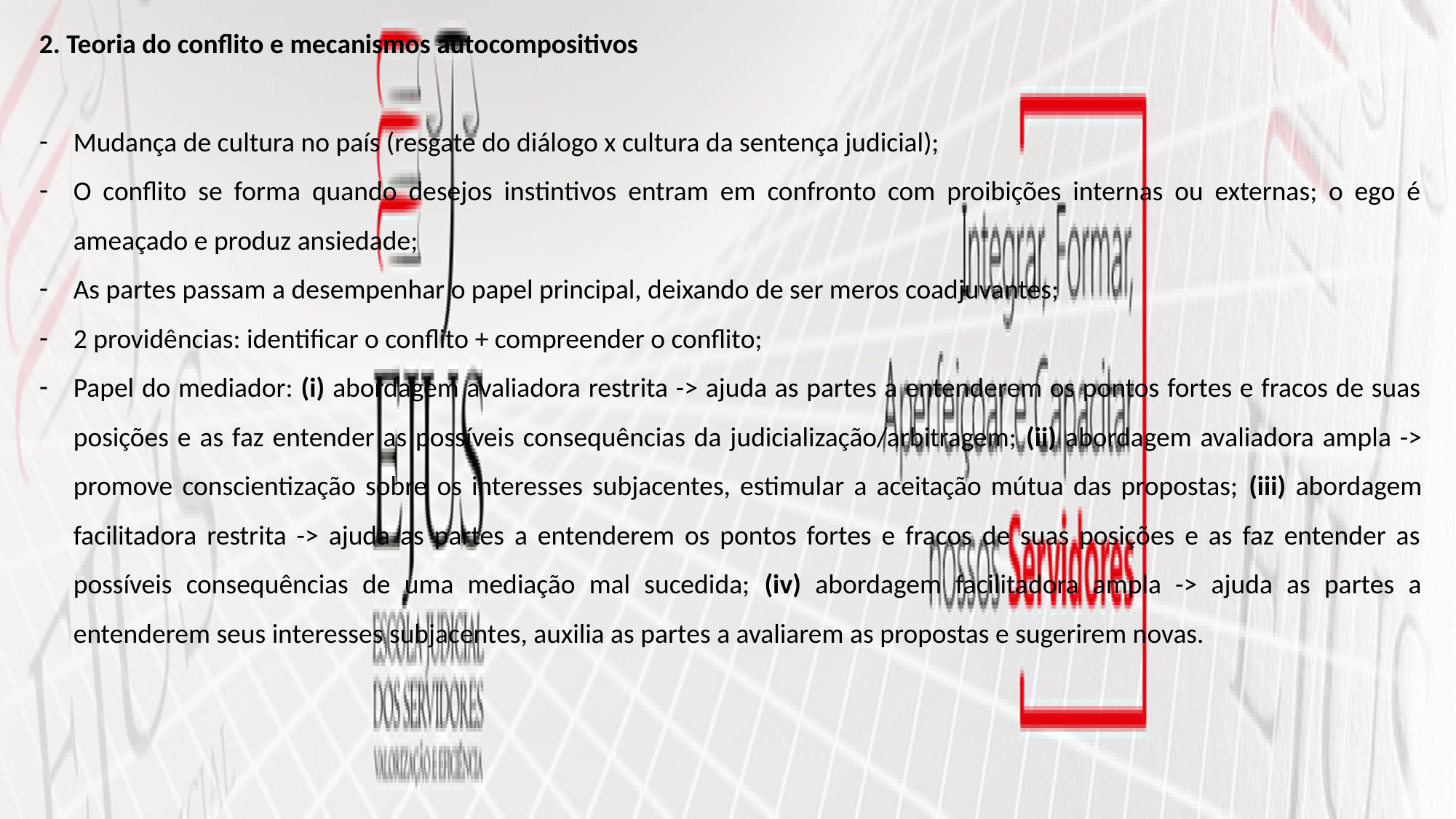

2. Teoria do conflito e mecanismos autocompositivos

Mudança de cultura no país (resgate do diálogo x cultura da sentença judicial);
O conflito se forma quando desejos instintivos entram em confronto com proibições internas ou externas; o ego é ameaçado e produz ansiedade;
As partes passam a desempenhar o papel principal, deixando de ser meros coadjuvantes;
2 providências: identificar o conflito + compreender o conflito;
Papel do mediador: (i) abordagem avaliadora restrita -> ajuda as partes a entenderem os pontos fortes e fracos de suas posições e as faz entender as possíveis consequências da judicialização/arbitragem; (ii) abordagem avaliadora ampla -> promove conscientização sobre os interesses subjacentes, estimular a aceitação mútua das propostas; (iii) abordagem facilitadora restrita -> ajuda as partes a entenderem os pontos fortes e fracos de suas posições e as faz entender as possíveis consequências de uma mediação mal sucedida; (iv) abordagem facilitadora ampla -> ajuda as partes a entenderem seus interesses subjacentes, auxilia as partes a avaliarem as propostas e sugerirem novas.